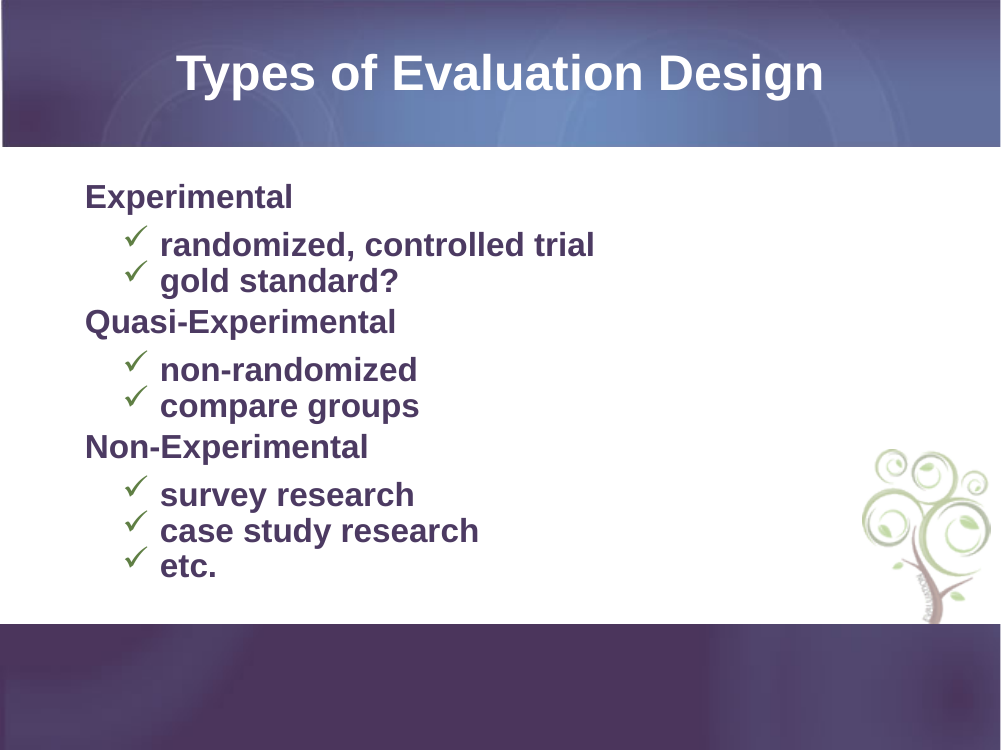

# Types of Evaluation Design
Experimental
randomized, controlled trial
gold standard?
Quasi-Experimental
non-randomized
compare groups
Non-Experimental
survey research
case study research
etc.